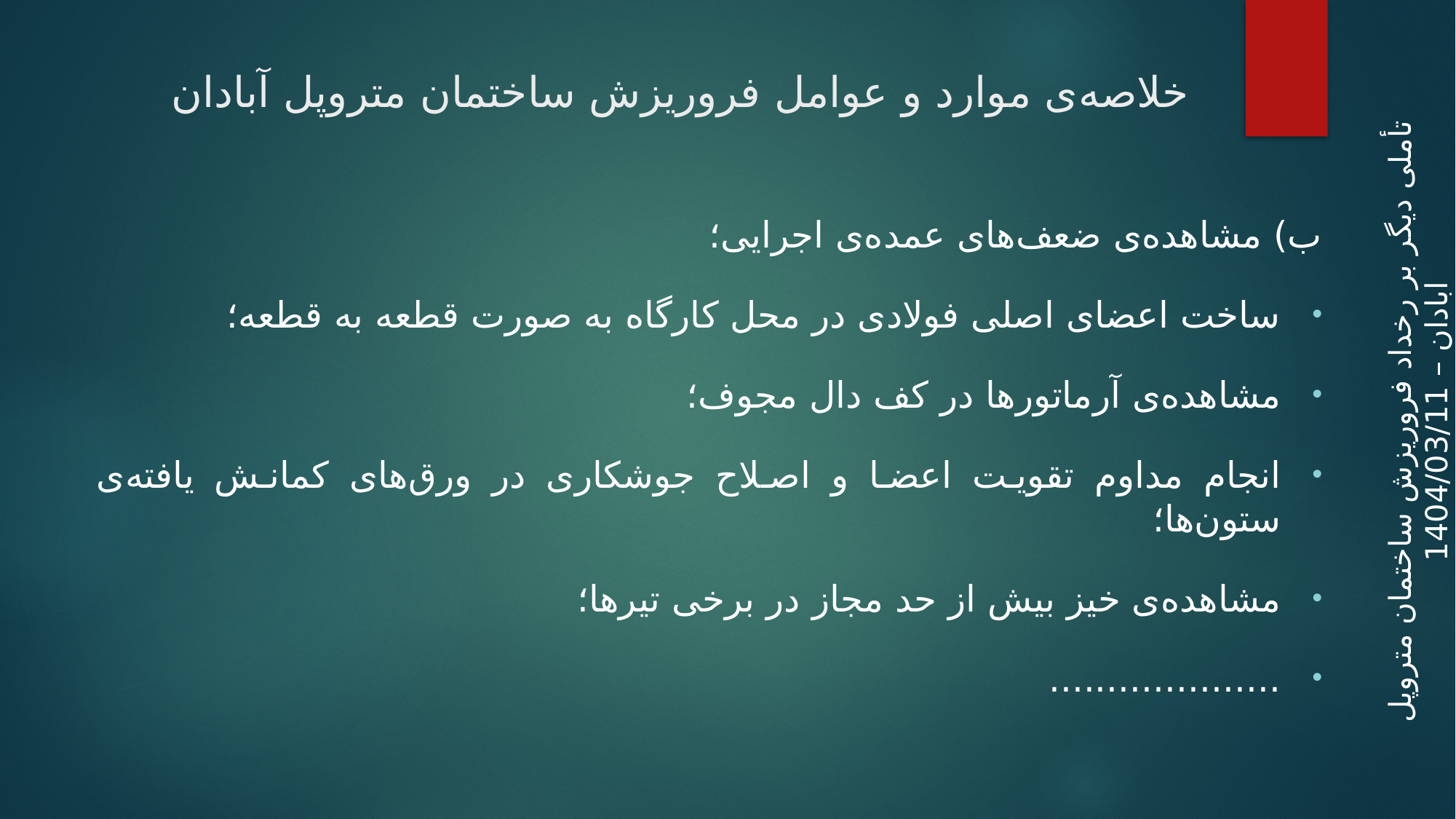

# خلاصه‌ی موارد و عوامل فروریزش ساختمان متروپل آبادان
تأملی دیگر بر رخداد فروریزش ساختمان متروپل ابادان – 1404/03/11
ب) مشاهده‌ی ضعف‌های عمده‌ی اجرایی؛
ساخت اعضای اصلی فولادی در محل کارگاه به صورت قطعه به قطعه؛
مشاهده‌ی آرماتورها در کف دال مجوف؛
انجام مداوم تقویت اعضا و اصلاح جوشکاری در ورق‌های کمانش یافته‌ی ستون‌ها؛
مشاهده‌ی خیز بیش از حد مجاز در برخی تیرها؛
....................